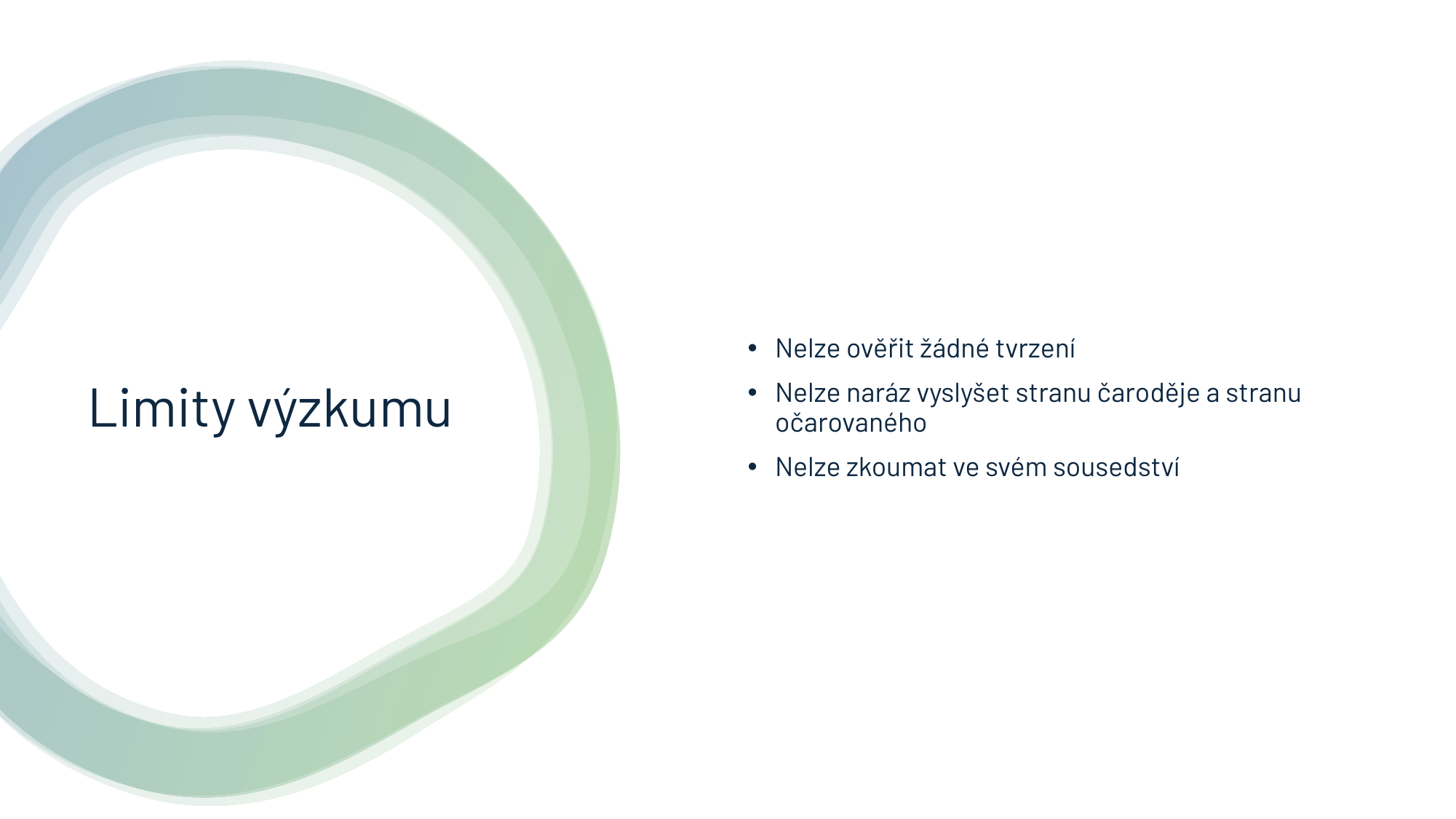

Nelze ověřit žádné tvrzení
Nelze naráz vyslyšet stranu čaroděje a stranu očarovaného
Nelze zkoumat ve svém sousedství
# Limity výzkumu